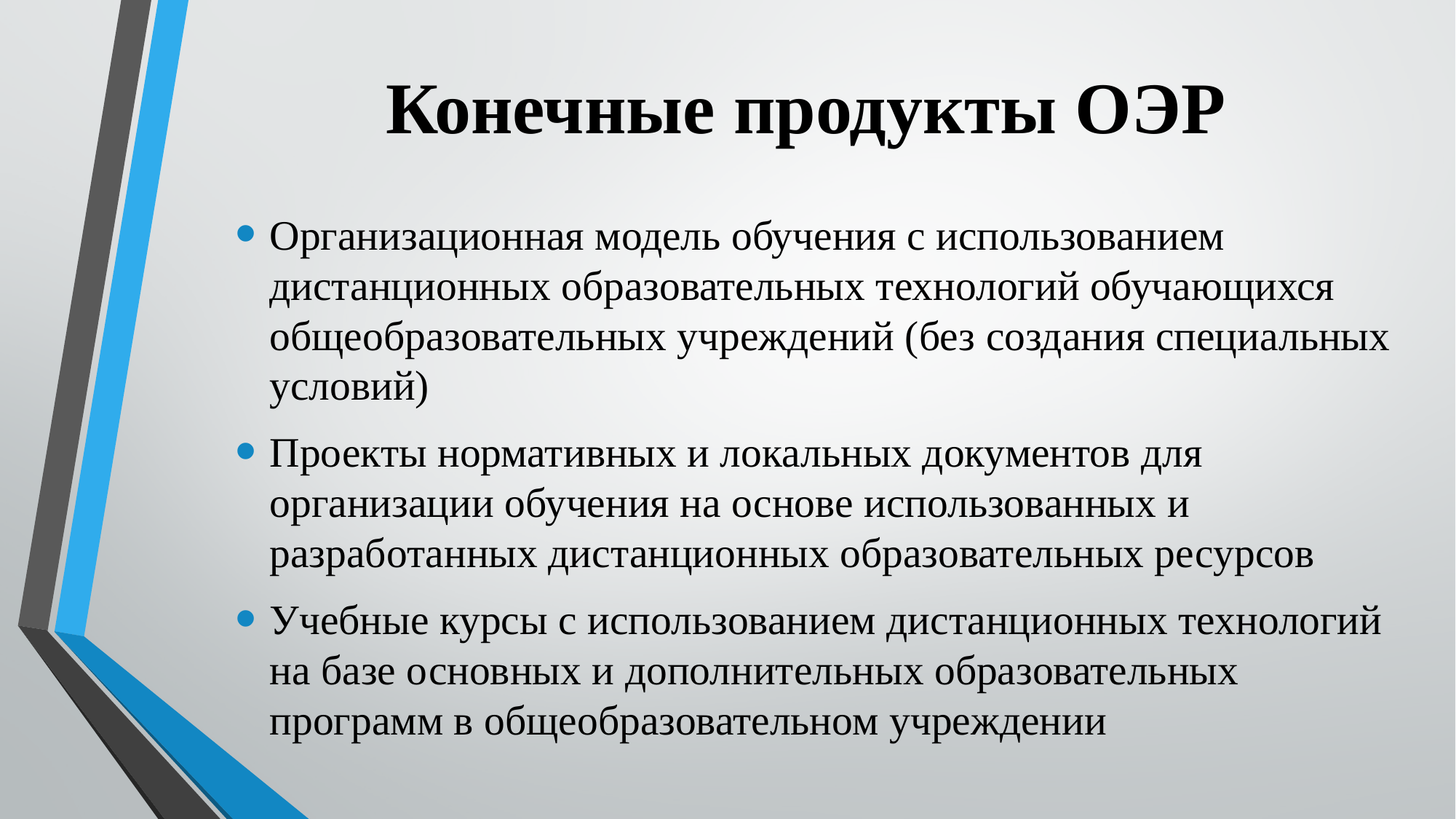

# Конечные продукты ОЭР
Организационная модель обучения с использованием дистанционных образовательных технологий обучающихся общеобразовательных учреждений (без создания специальных условий)
Проекты нормативных и локальных документов для организации обучения на основе использованных и разработанных дистанционных образовательных ресурсов
Учебные курсы с использованием дистанционных технологий на базе основных и дополнительных образовательных программ в общеобразовательном учреждении